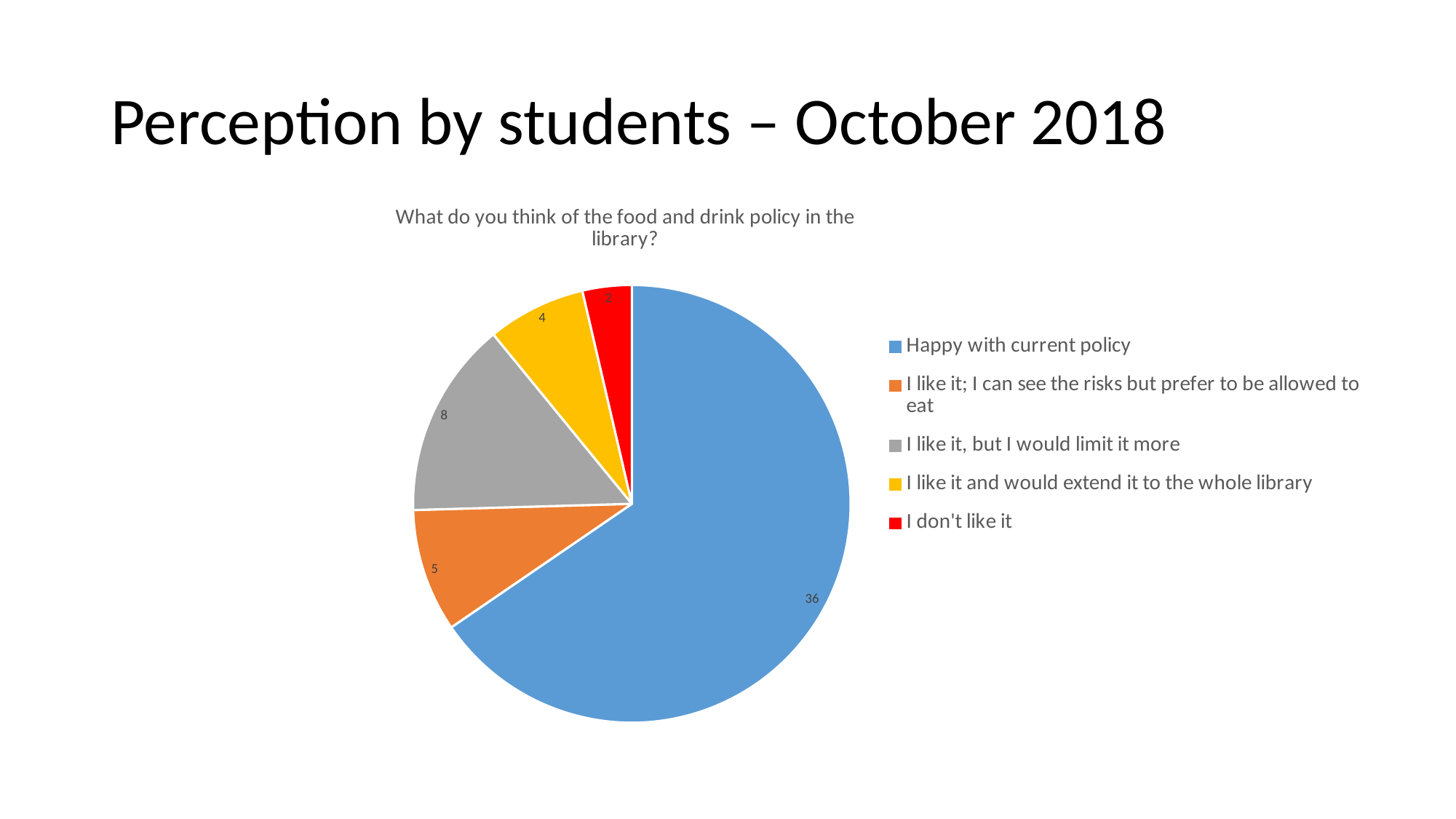

# Perception by students – October 2018

### Chart: What do you think of the food and drink policy in the library?

| Category |  |
|---|---|

### Chart

| Category |  |
|---|---|
| Happy with current policy | None |
| I like it; I can see the risks but prefer to be allowed to eat | None |
| I like it, but I would limit it more | None |
| I like it and would extend it to the whole library | None |
| I don't like it | None |